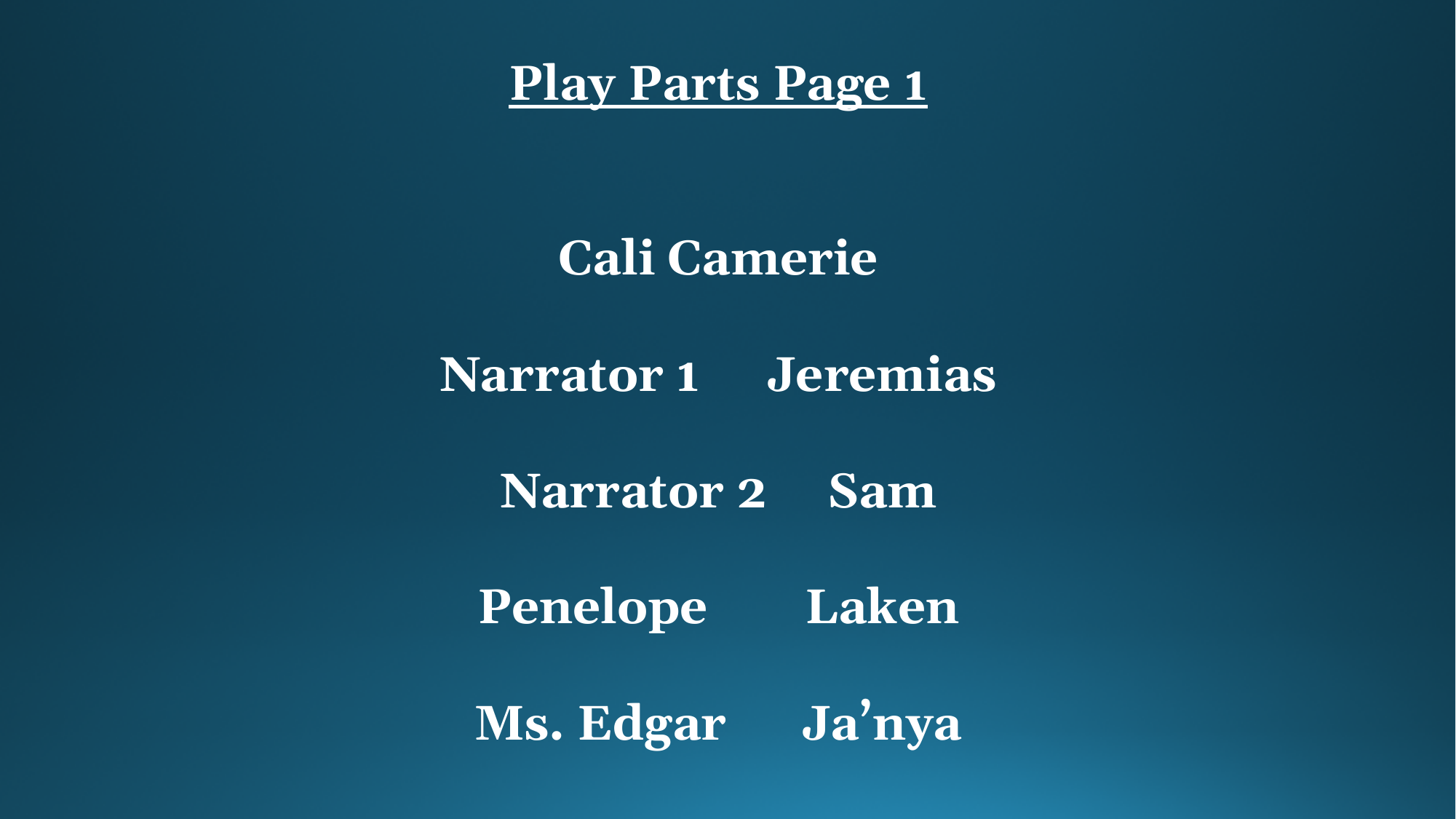

Play Parts Page 1

Cali	Camerie

Narrator 1	Jeremias

Narrator 2	Sam

Penelope	Laken

Ms. Edgar	Ja’nya